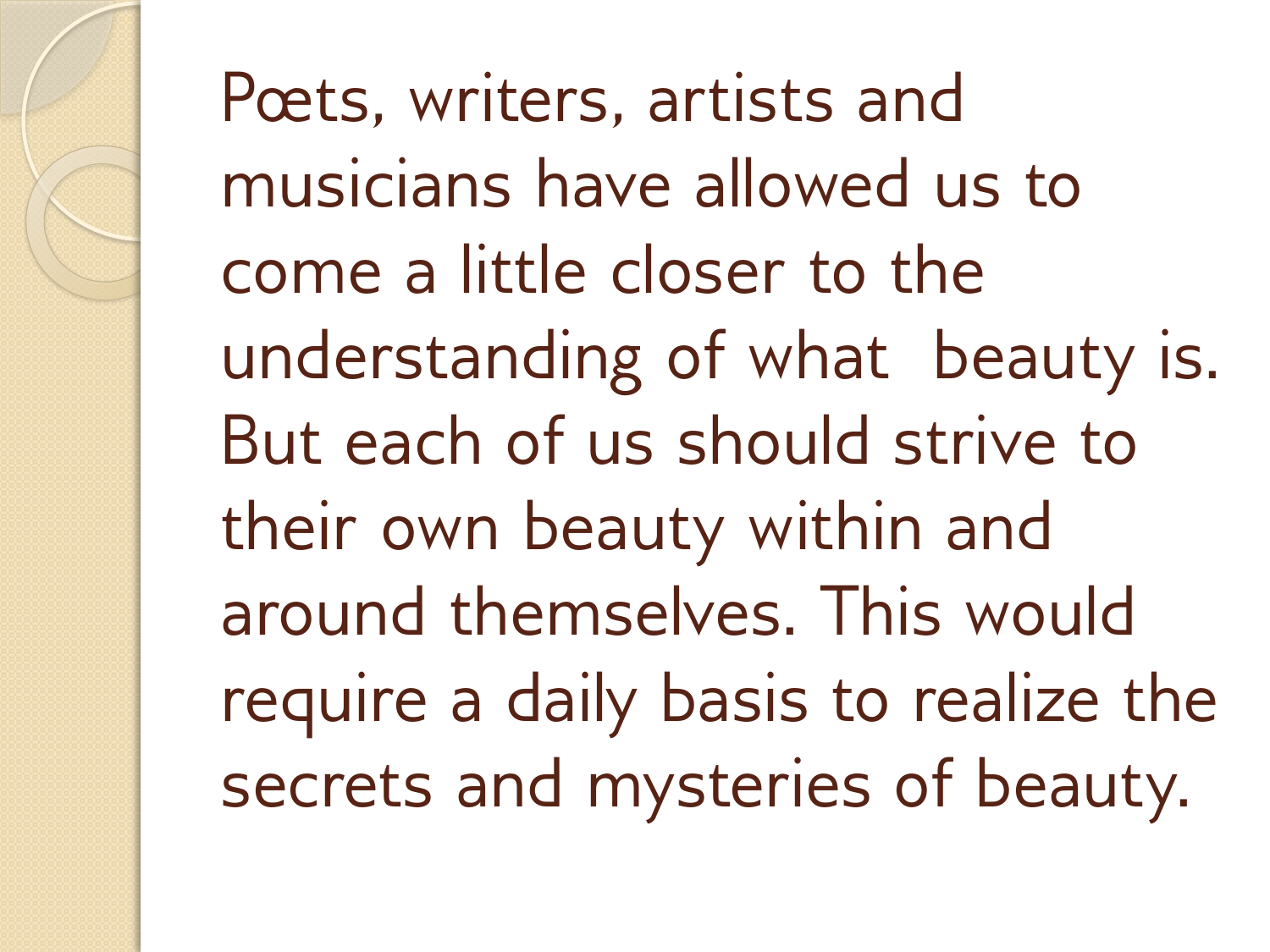

# Poets, writers, artists and musicians have allowed us to come a little closer to the understanding of what  beauty is. But each of us should strive to their own beauty within and around themselves. This would require a daily basis to realize the secrets and mysteries of beauty.